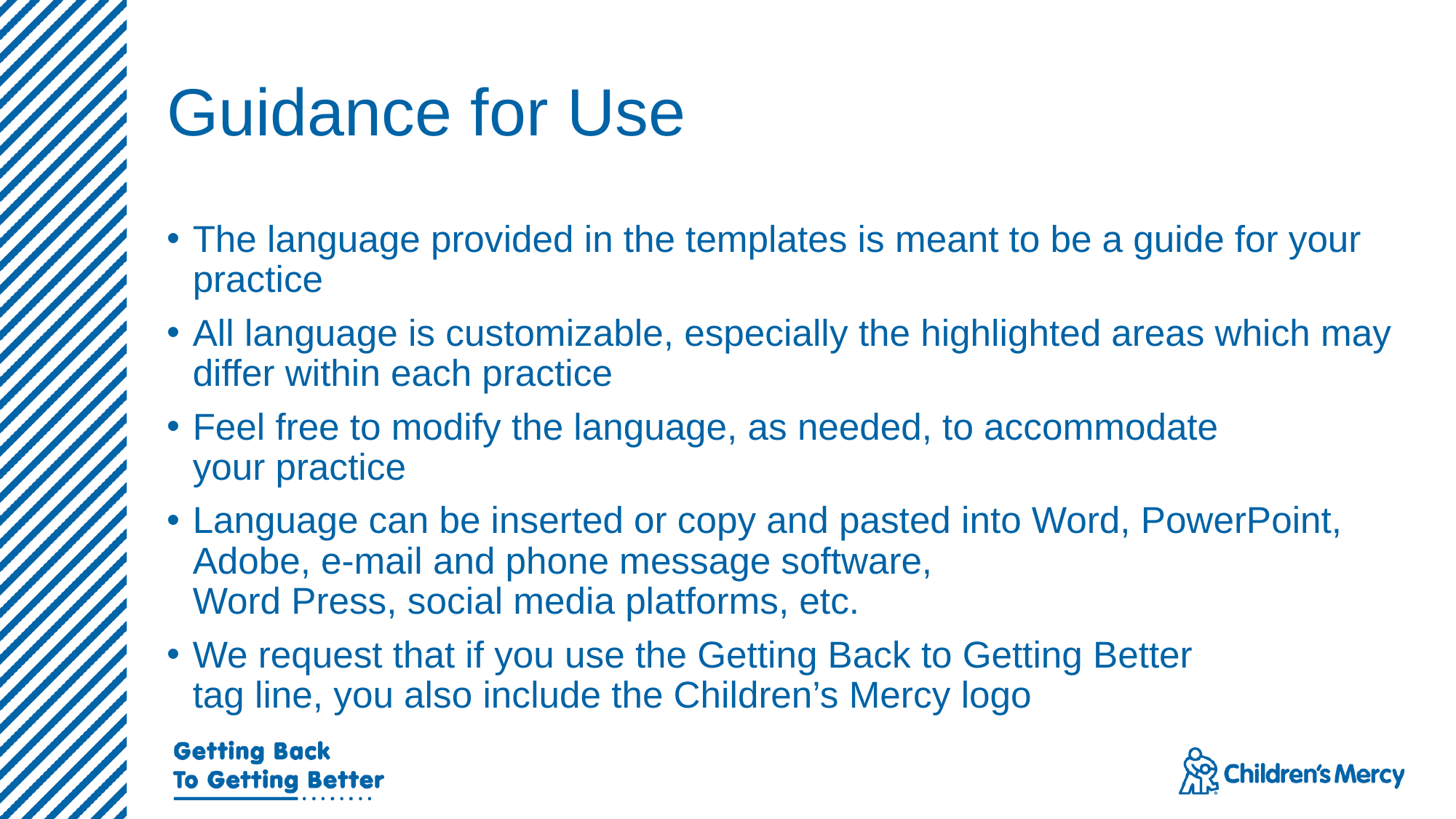

# Guidance for Use
The language provided in the templates is meant to be a guide for your practice
All language is customizable, especially the highlighted areas which may differ within each practice
Feel free to modify the language, as needed, to accommodate
your practice
Language can be inserted or copy and pasted into Word, PowerPoint, Adobe, e-mail and phone message software,
Word Press, social media platforms, etc.
We request that if you use the Getting Back to Getting Better
tag line, you also include the Children’s Mercy logo